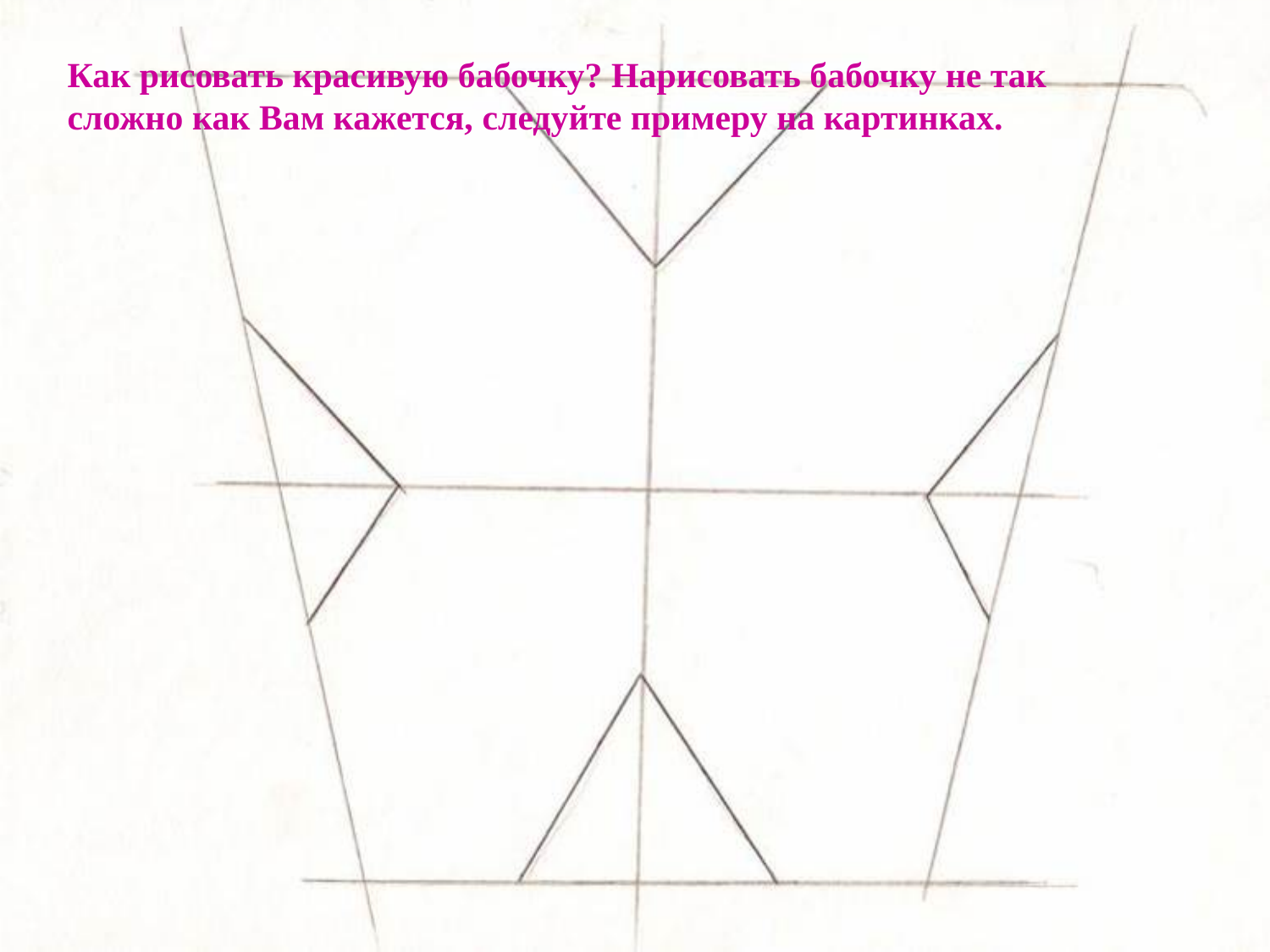

Как рисовать красивую бабочку? Нарисовать бабочку не так сложно как Вам кажется, следуйте примеру на картинках.